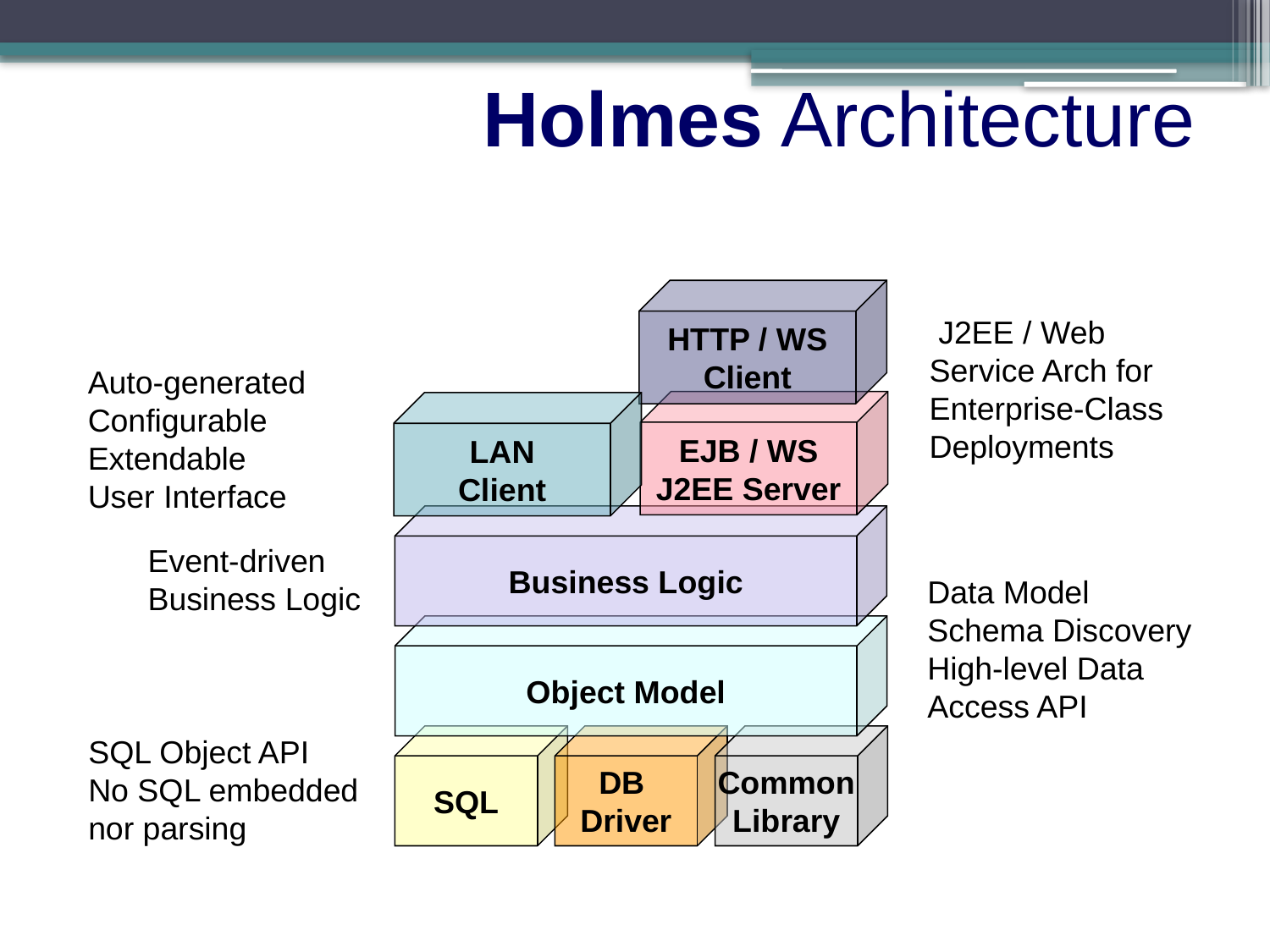

Holmes Architecture
HTTP / WS
Client
 J2EE / Web Service Arch for
Enterprise-Class
Deployments
Auto-generated
Configurable
Extendable
User Interface
EJB / WS
J2EE Server
LAN
Client
Business Logic
Event-driven
Business Logic
Data Model
Schema Discovery
High-level Data Access API
Object Model
SQL Object API
No SQL embedded
nor parsing
SQL
DB
Driver
Common
Library